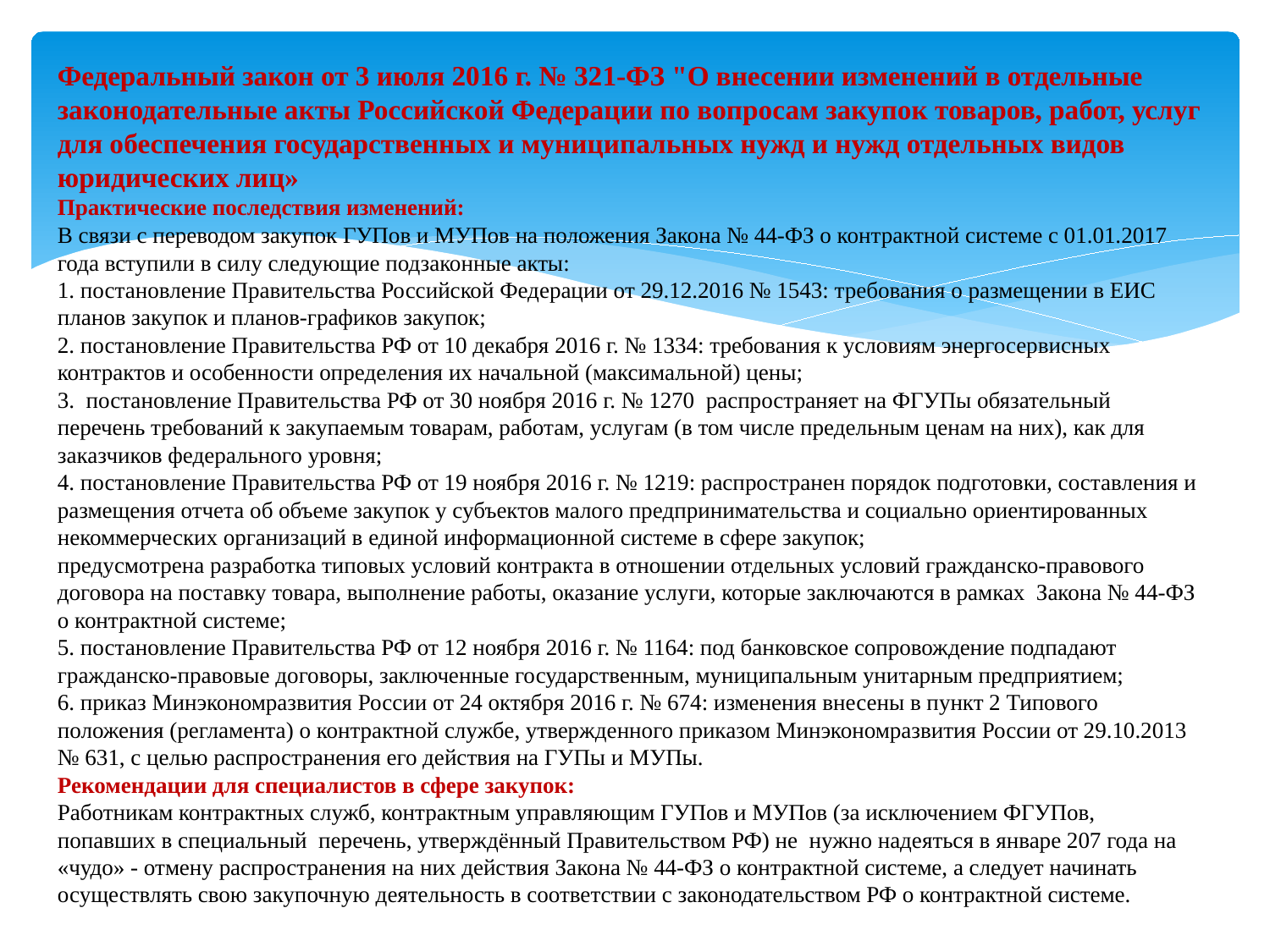

Федеральный закон от 3 июля 2016 г. № 321-ФЗ "О внесении изменений в отдельные законодательные акты Российской Федерации по вопросам закупок товаров, работ, услуг для обеспечения государственных и муниципальных нужд и нужд отдельных видов юридических лиц»
Практические последствия изменений:
В связи с переводом закупок ГУПов и МУПов на положения Закона № 44-ФЗ о контрактной системе с 01.01.2017 года вступили в силу следующие подзаконные акты:
1. постановление Правительства Российской Федерации от 29.12.2016 № 1543: требования о размещении в ЕИС планов закупок и планов-графиков закупок;
2. постановление Правительства РФ от 10 декабря 2016 г. № 1334: требования к условиям энергосервисных контрактов и особенности определения их начальной (максимальной) цены;
3.  постановление Правительства РФ от 30 ноября 2016 г. № 1270  распространяет на ФГУПы обязательный перечень требований к закупаемым товарам, работам, услугам (в том числе предельным ценам на них), как для заказчиков федерального уровня;
4. постановление Правительства РФ от 19 ноября 2016 г. № 1219: распространен порядок подготовки, составления и размещения отчета об объеме закупок у субъектов малого предпринимательства и социально ориентированных некоммерческих организаций в единой информационной системе в сфере закупок;
предусмотрена разработка типовых условий контракта в отношении отдельных условий гражданско-правового договора на поставку товара, выполнение работы, оказание услуги, которые заключаются в рамках  Закона № 44-ФЗ о контрактной системе;
5. постановление Правительства РФ от 12 ноября 2016 г. № 1164: под банковское сопровождение подпадают гражданско-правовые договоры, заключенные государственным, муниципальным унитарным предприятием;
6. приказ Минэкономразвития России от 24 октября 2016 г. № 674: изменения внесены в пункт 2 Типового положения (регламента) о контрактной службе, утвержденного приказом Минэкономразвития России от 29.10.2013 № 631, с целью распространения его действия на ГУПы и МУПы.
Рекомендации для специалистов в сфере закупок:
Работникам контрактных служб, контрактным управляющим ГУПов и МУПов (за исключением ФГУПов,  попавших в специальный  перечень, утверждённый Правительством РФ) не  нужно надеяться в январе 207 года на «чудо» - отмену распространения на них действия Закона № 44-ФЗ о контрактной системе, а следует начинать осуществлять свою закупочную деятельность в соответствии с законодательством РФ о контрактной системе.